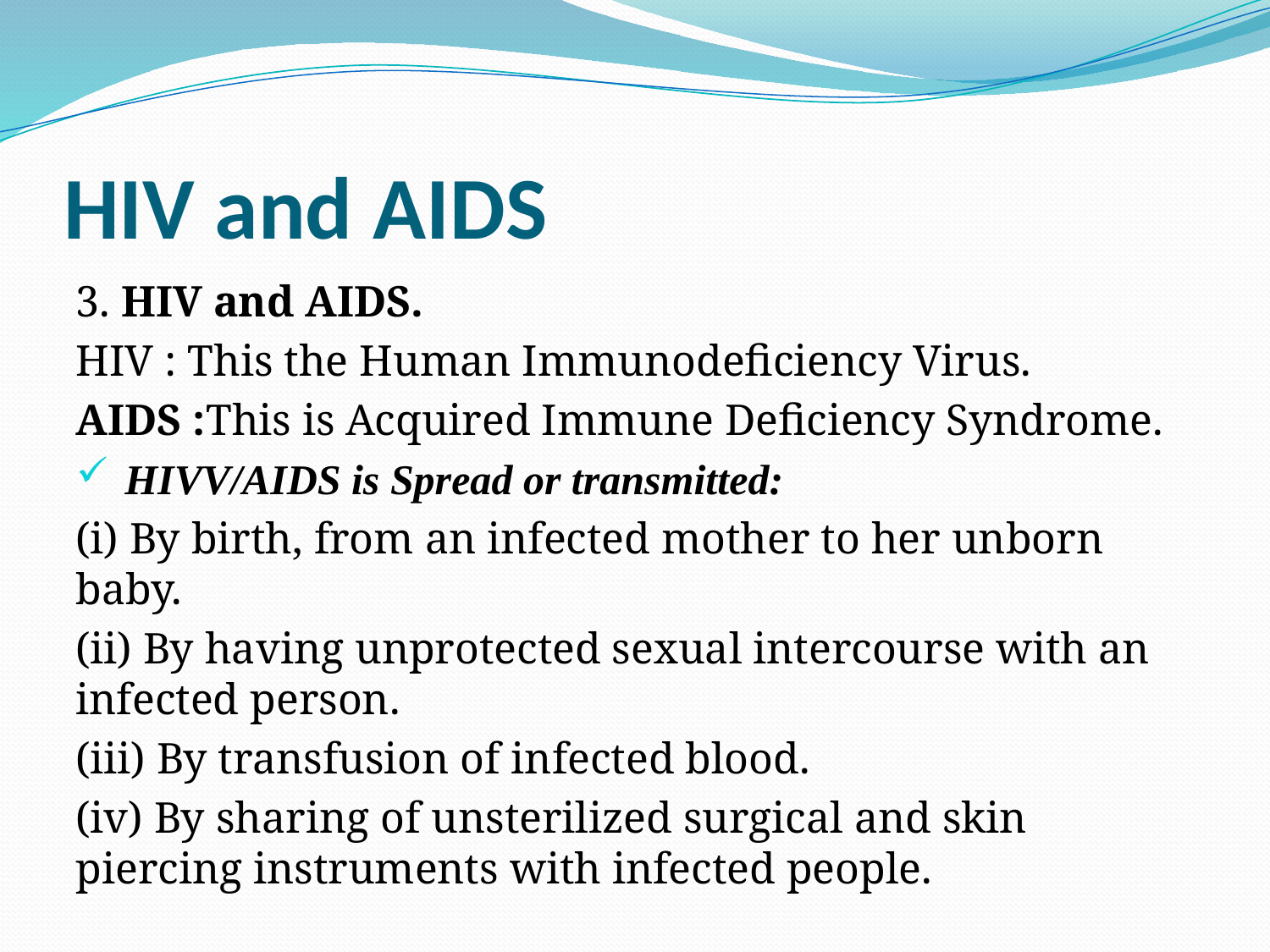

# HIV and AIDS
3. HIV and AIDS.
HIV : This the Human Immunodeficiency Virus.
AIDS :This is Acquired Immune Deficiency Syndrome.
 HIVV/AIDS is Spread or transmitted:
(i) By birth, from an infected mother to her unborn baby.
(ii) By having unprotected sexual intercourse with an infected person.
(iii) By transfusion of infected blood.
(iv) By sharing of unsterilized surgical and skin piercing instruments with infected people.